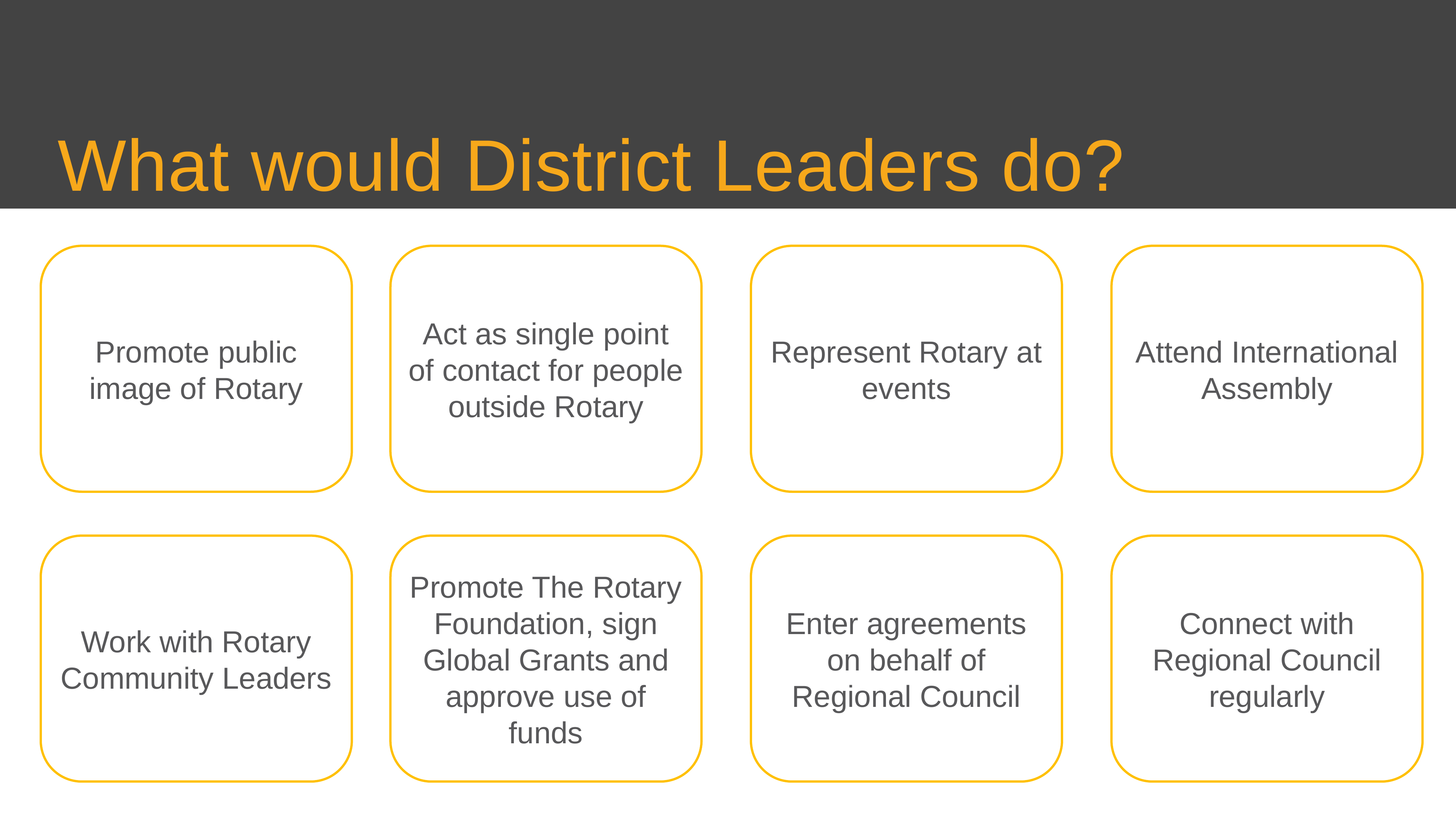

What would District Leaders do?
Promote public image of Rotary
Act as single point of contact for people outside Rotary
Represent Rotary at events
Attend International Assembly
Work with Rotary Community Leaders
Promote The Rotary Foundation, sign Global Grants and approve use of funds
Enter agreements on behalf of Regional Council
Connect with Regional Council regularly